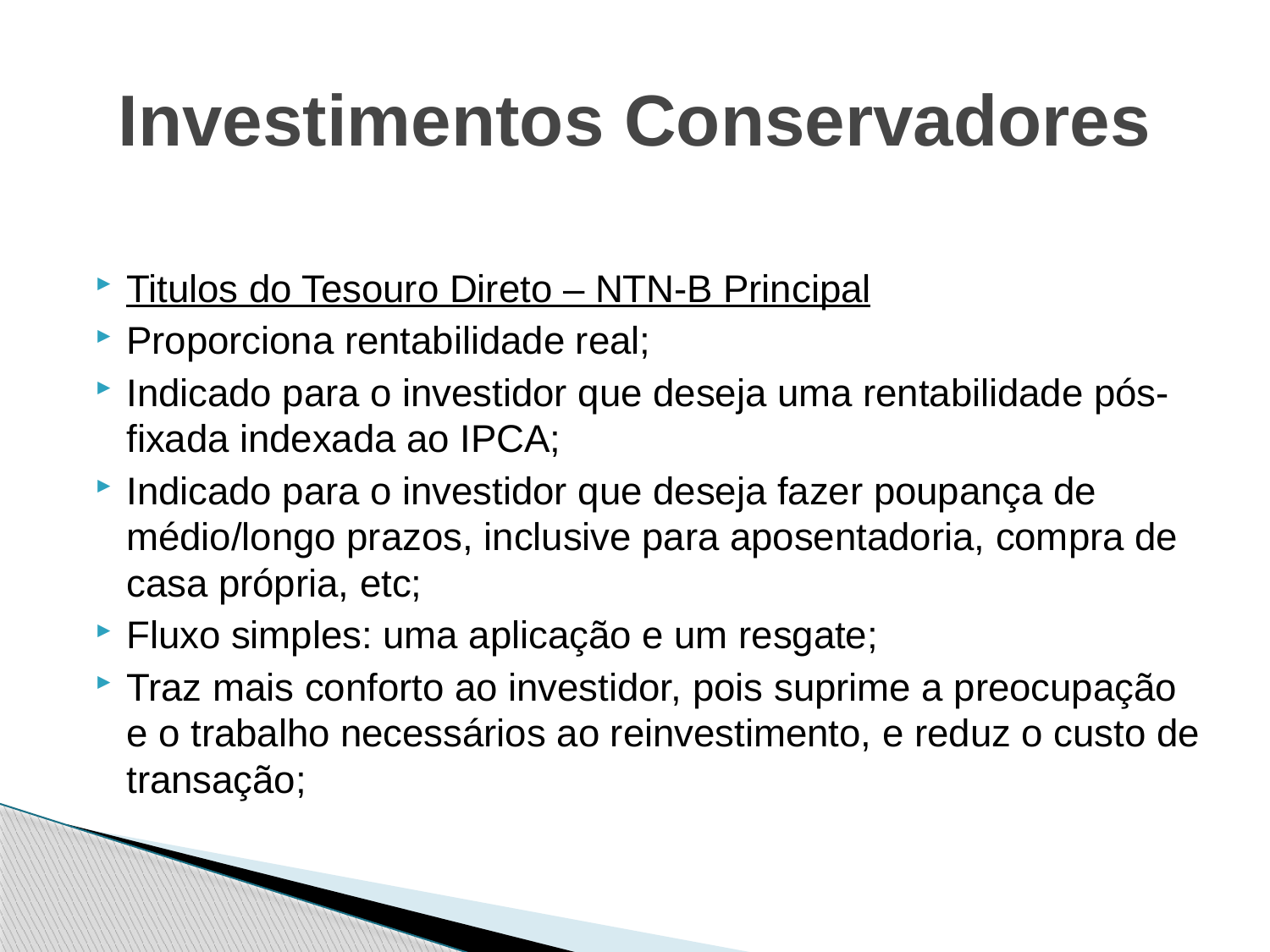

# Investimentos Conservadores
Titulos do Tesouro Direto – NTN-B Principal
Proporciona rentabilidade real;
Indicado para o investidor que deseja uma rentabilidade pós-fixada indexada ao IPCA;
Indicado para o investidor que deseja fazer poupança de médio/longo prazos, inclusive para aposentadoria, compra de casa própria, etc;
Fluxo simples: uma aplicação e um resgate;
Traz mais conforto ao investidor, pois suprime a preocupação e o trabalho necessários ao reinvestimento, e reduz o custo de transação;